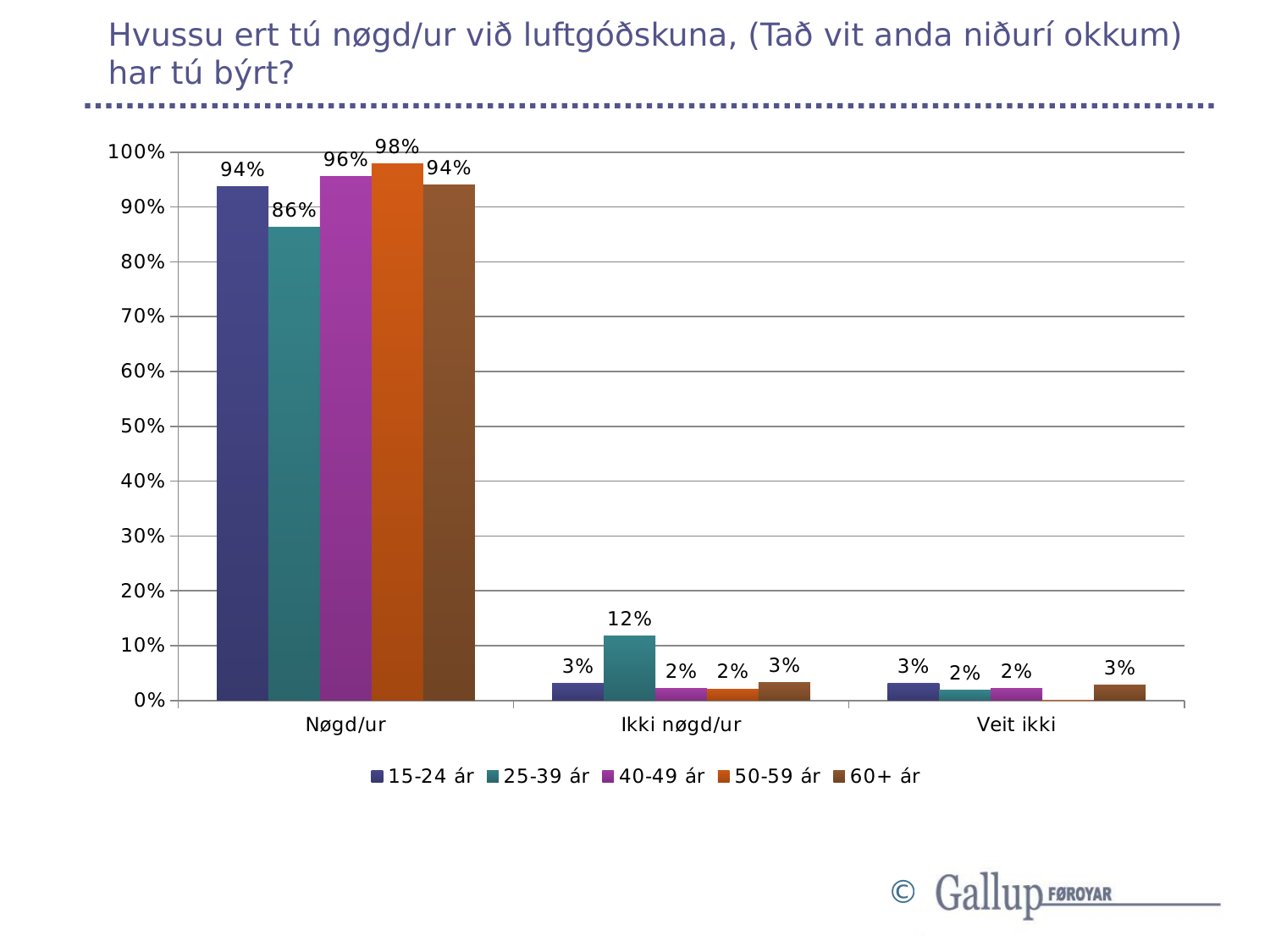

# Hvussu ert tú nøgd/ur við luftgóðskuna, (Tað vit anda niðurí okkum) har tú býrt?

### Chart

| Category | 15-24 ár | 25-39 ár | 40-49 ár | 50-59 ár | 60+ ár |
|---|---|---|---|---|---|
| Nøgd/ur | 0.9375 | 0.8627450980392157 | 0.9550561797752809 | 0.9787234042553191 | 0.9398148148148148 |
| Ikki nøgd/ur | 0.03125 | 0.11764705882352941 | 0.02247191011235955 | 0.02127659574468085 | 0.032407407407407406 |
| Veit ikki | 0.03125 | 0.0196078431372549 | 0.02247191011235955 | 0.0 | 0.027777777777777776 |